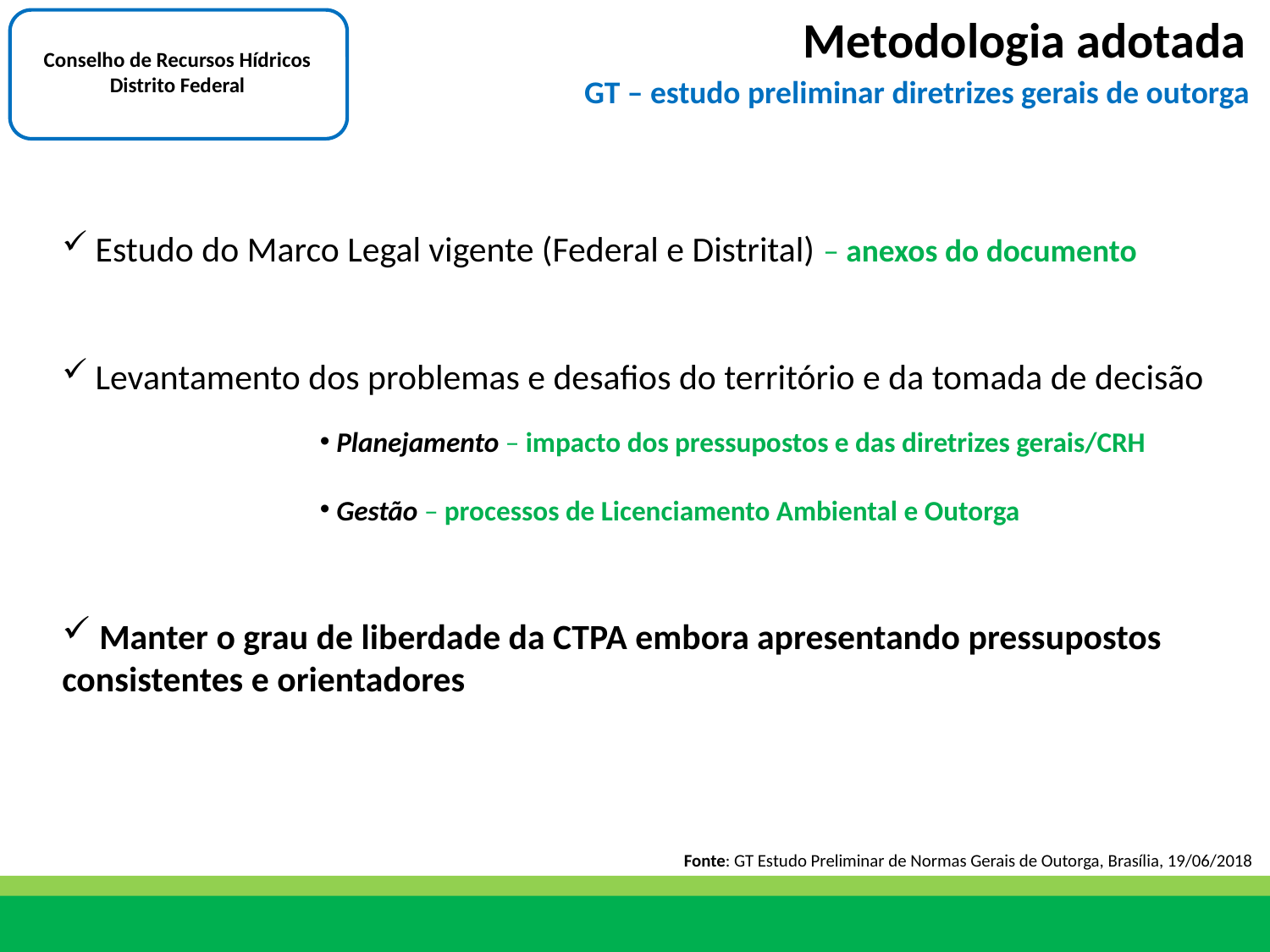

Metodologia adotada

Conselho de Recursos Hídricos
Distrito Federal
GT – estudo preliminar diretrizes gerais de outorga
 Estudo do Marco Legal vigente (Federal e Distrital) – anexos do documento
 Levantamento dos problemas e desafios do território e da tomada de decisão
 Planejamento – impacto dos pressupostos e das diretrizes gerais/CRH
 Gestão – processos de Licenciamento Ambiental e Outorga
 Manter o grau de liberdade da CTPA embora apresentando pressupostos consistentes e orientadores
Fonte: GT Estudo Preliminar de Normas Gerais de Outorga, Brasília, 19/06/2018